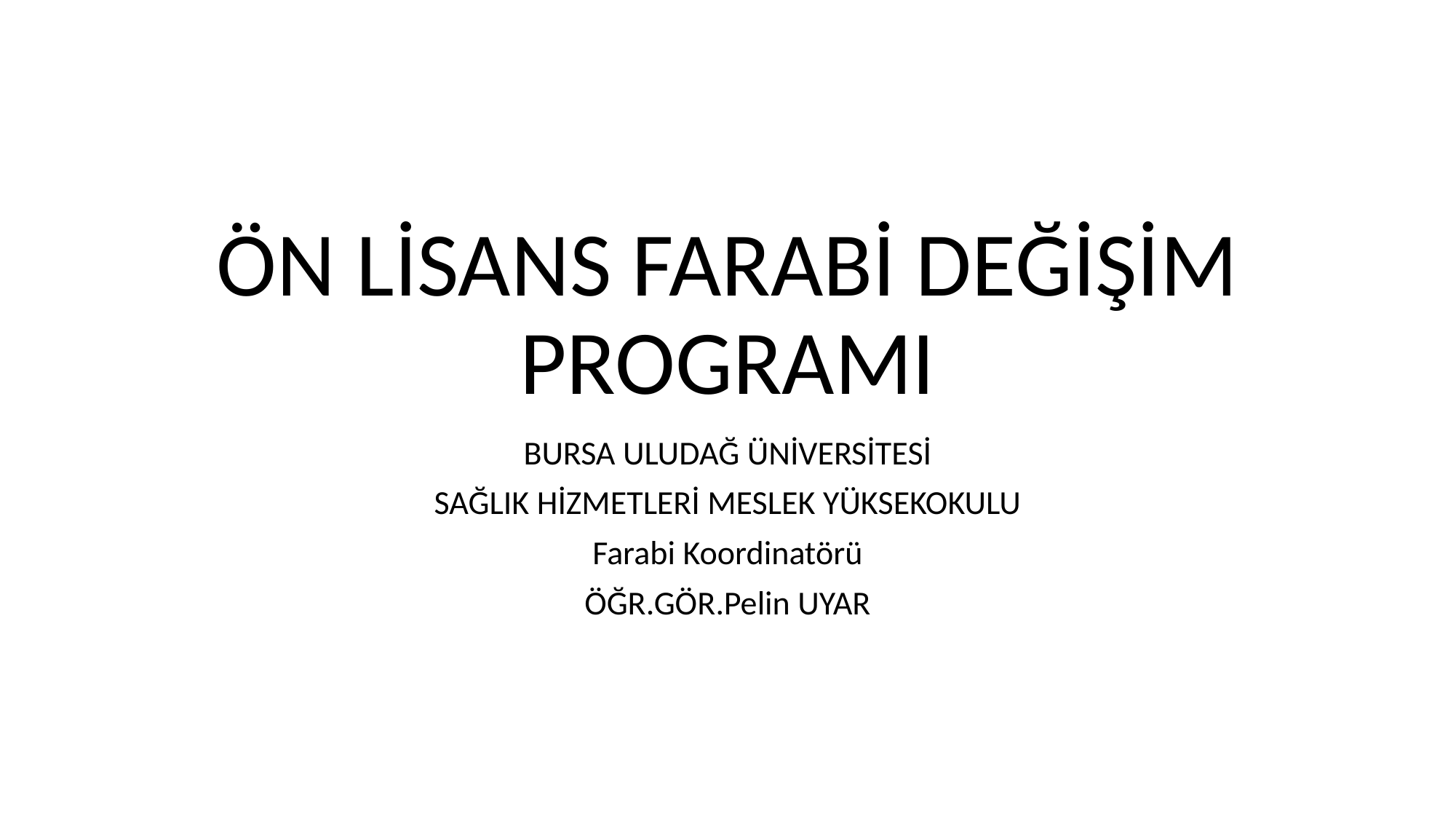

# ÖN LİSANS FARABİ DEĞİŞİM PROGRAMI
BURSA ULUDAĞ ÜNİVERSİTESİ
SAĞLIK HİZMETLERİ MESLEK YÜKSEKOKULU
Farabi Koordinatörü
ÖĞR.GÖR.Pelin UYAR